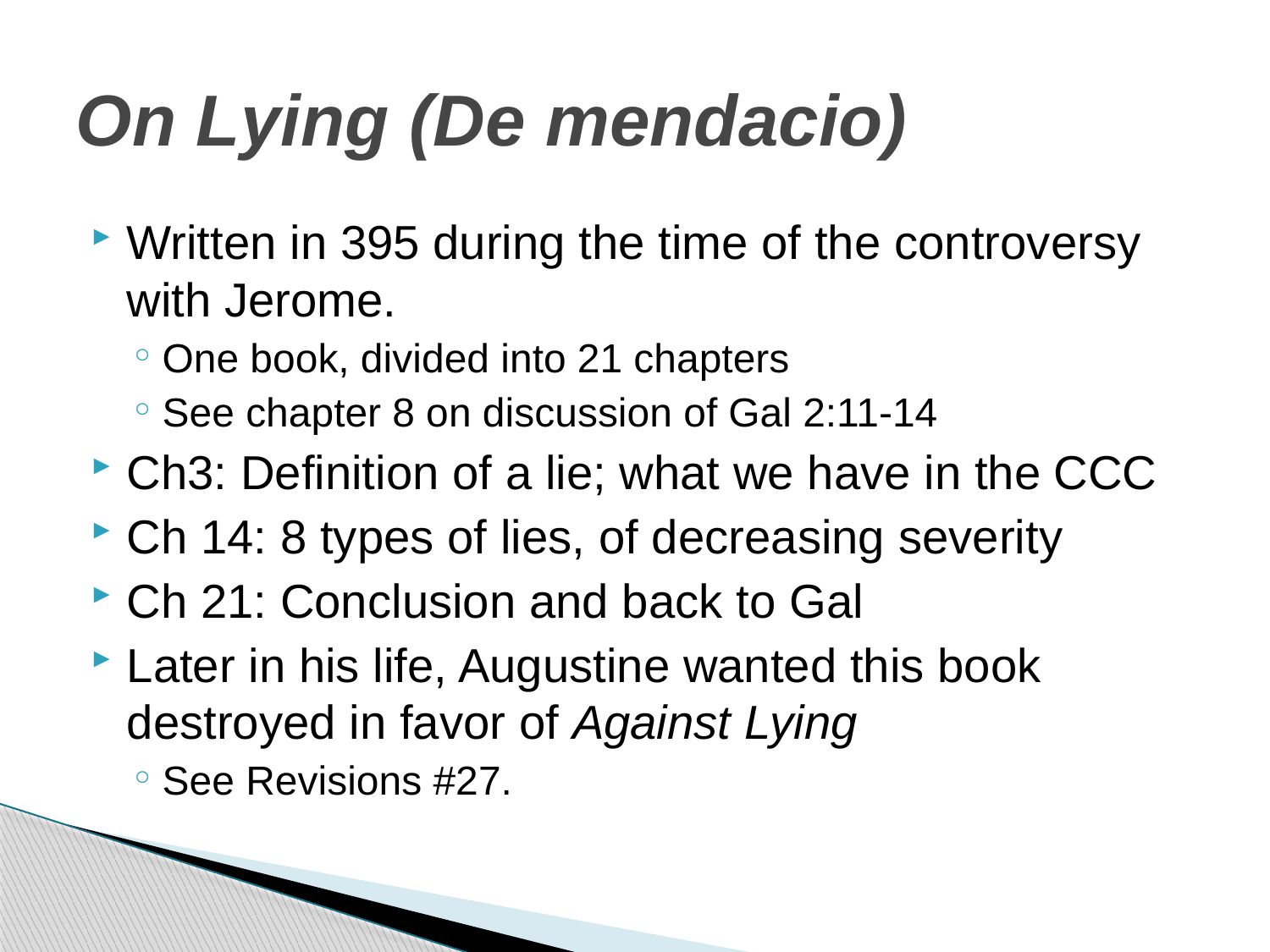

# On Lying (De mendacio)
Written in 395 during the time of the controversy with Jerome.
One book, divided into 21 chapters
See chapter 8 on discussion of Gal 2:11-14
Ch3: Definition of a lie; what we have in the CCC
Ch 14: 8 types of lies, of decreasing severity
Ch 21: Conclusion and back to Gal
Later in his life, Augustine wanted this book destroyed in favor of Against Lying
See Revisions #27.